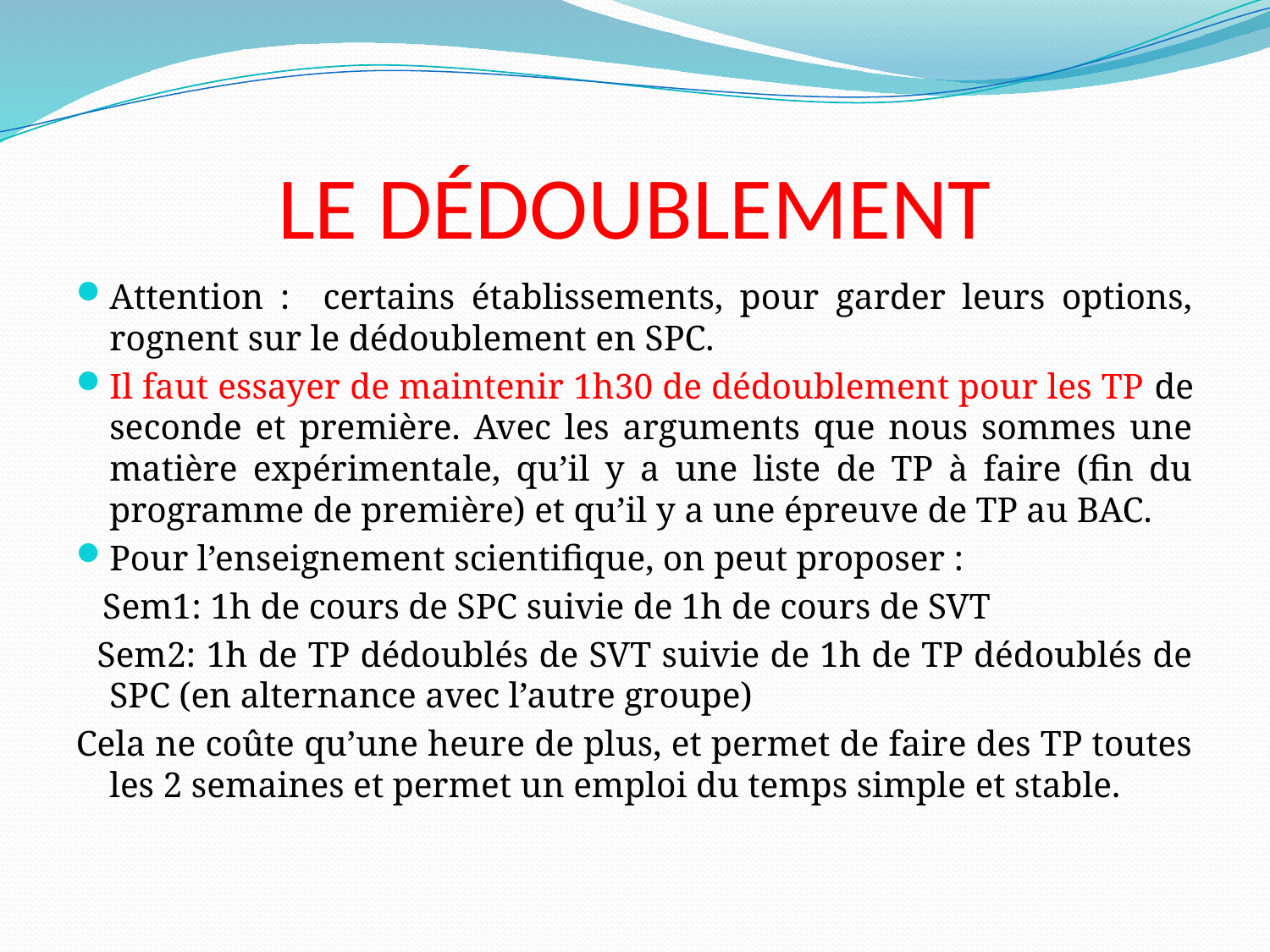

# LE DÉDOUBLEMENT
Attention :  certains établissements, pour garder leurs options, rognent sur le dédoublement en SPC.
Il faut essayer de maintenir 1h30 de dédoublement pour les TP de seconde et première. Avec les arguments que nous sommes une matière expérimentale, qu’il y a une liste de TP à faire (fin du programme de première) et qu’il y a une épreuve de TP au BAC.
Pour l’enseignement scientifique, on peut proposer :
   Sem1: 1h de cours de SPC suivie de 1h de cours de SVT
  Sem2: 1h de TP dédoublés de SVT suivie de 1h de TP dédoublés de SPC (en alternance avec l’autre groupe)
Cela ne coûte qu’une heure de plus, et permet de faire des TP toutes les 2 semaines et permet un emploi du temps simple et stable.